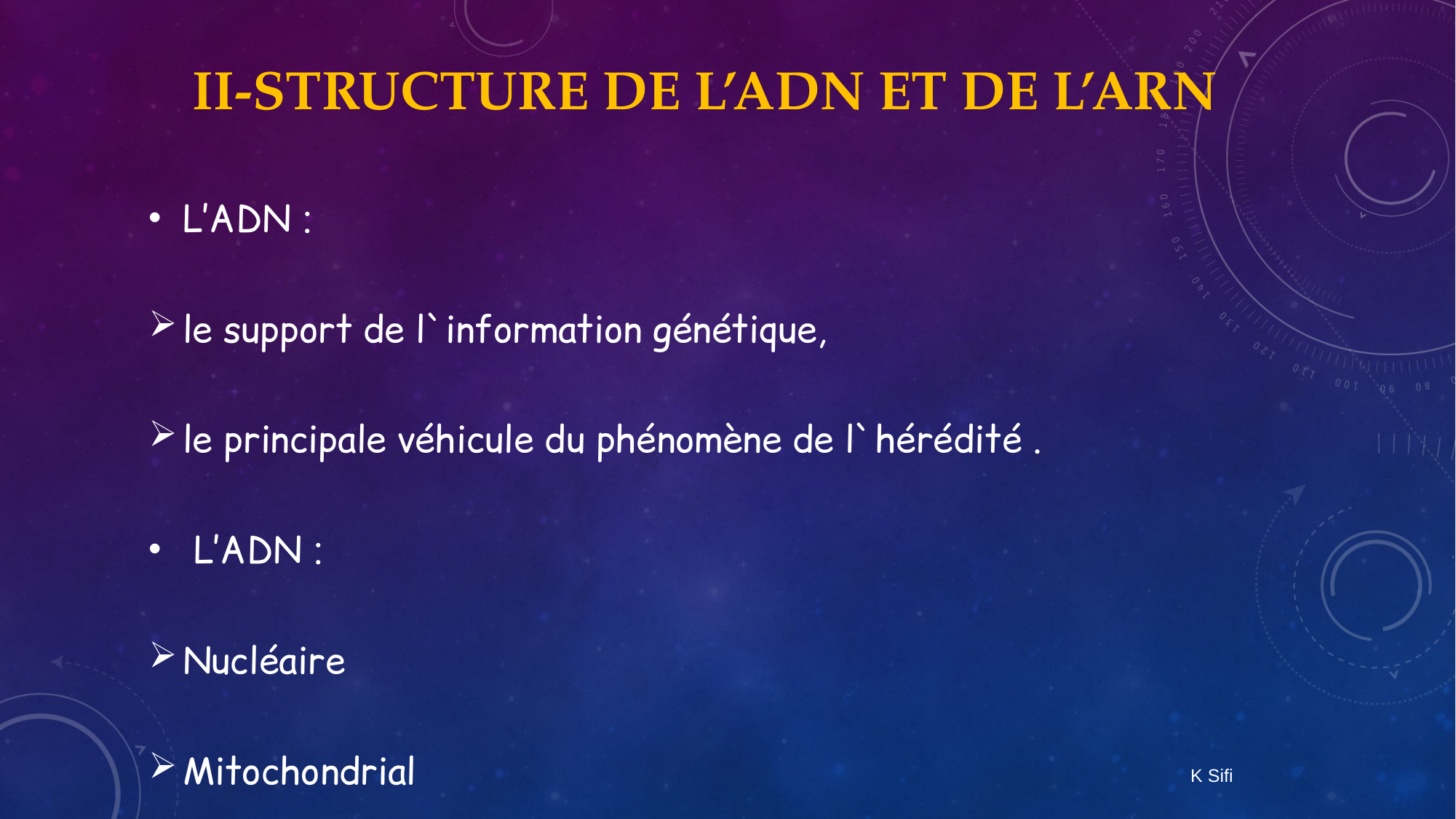

# II-Structure de l’ADN et de l’ARN

L’ADN :

le support de l`information génétique,

le principale véhicule du phénomène de l`hérédité .

 L’ADN :

Nucléaire

Mitochondrial
                                                    K Sifi